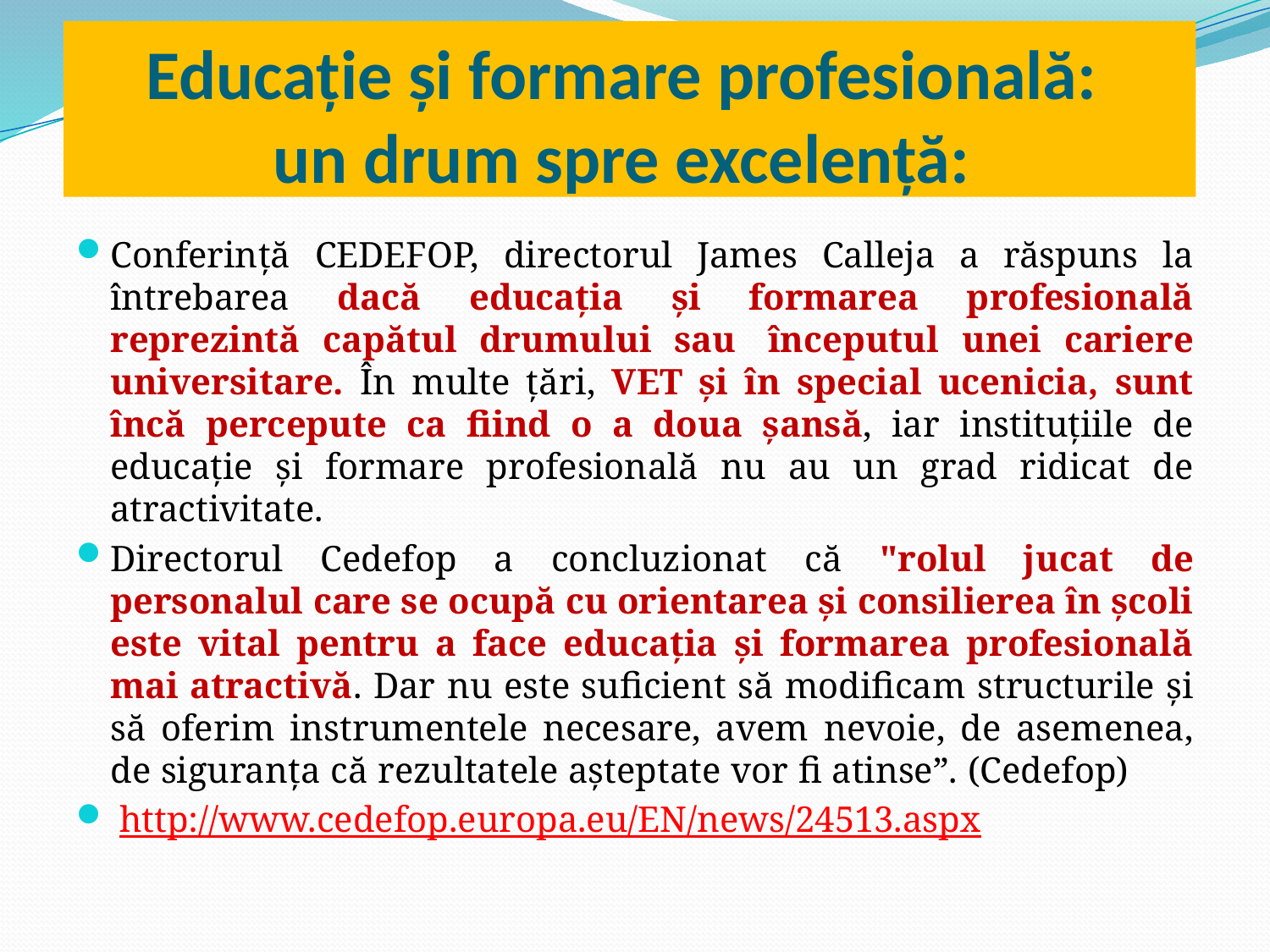

# Educație și formare profesională: un drum spre excelență:
Conferinţă CEDEFOP, directorul James Calleja a răspuns la întrebarea dacă educația și formarea profesională reprezintă capătul drumului sau  începutul unei cariere universitare. În multe țări, VET și în special ucenicia, sunt încă percepute ca fiind o a doua șansă, iar instituțiile de educație și formare profesională nu au un grad ridicat de atractivitate.
Directorul Cedefop a concluzionat că "rolul jucat de personalul care se ocupă cu orientarea și consilierea în școli este vital pentru a face educația și formarea profesională mai atractivă. Dar nu este suficient să modificam structurile și să oferim instrumentele necesare, avem nevoie, de asemenea, de siguranța că rezultatele așteptate vor fi atinse”. (Cedefop)
 http://www.cedefop.europa.eu/EN/news/24513.aspx